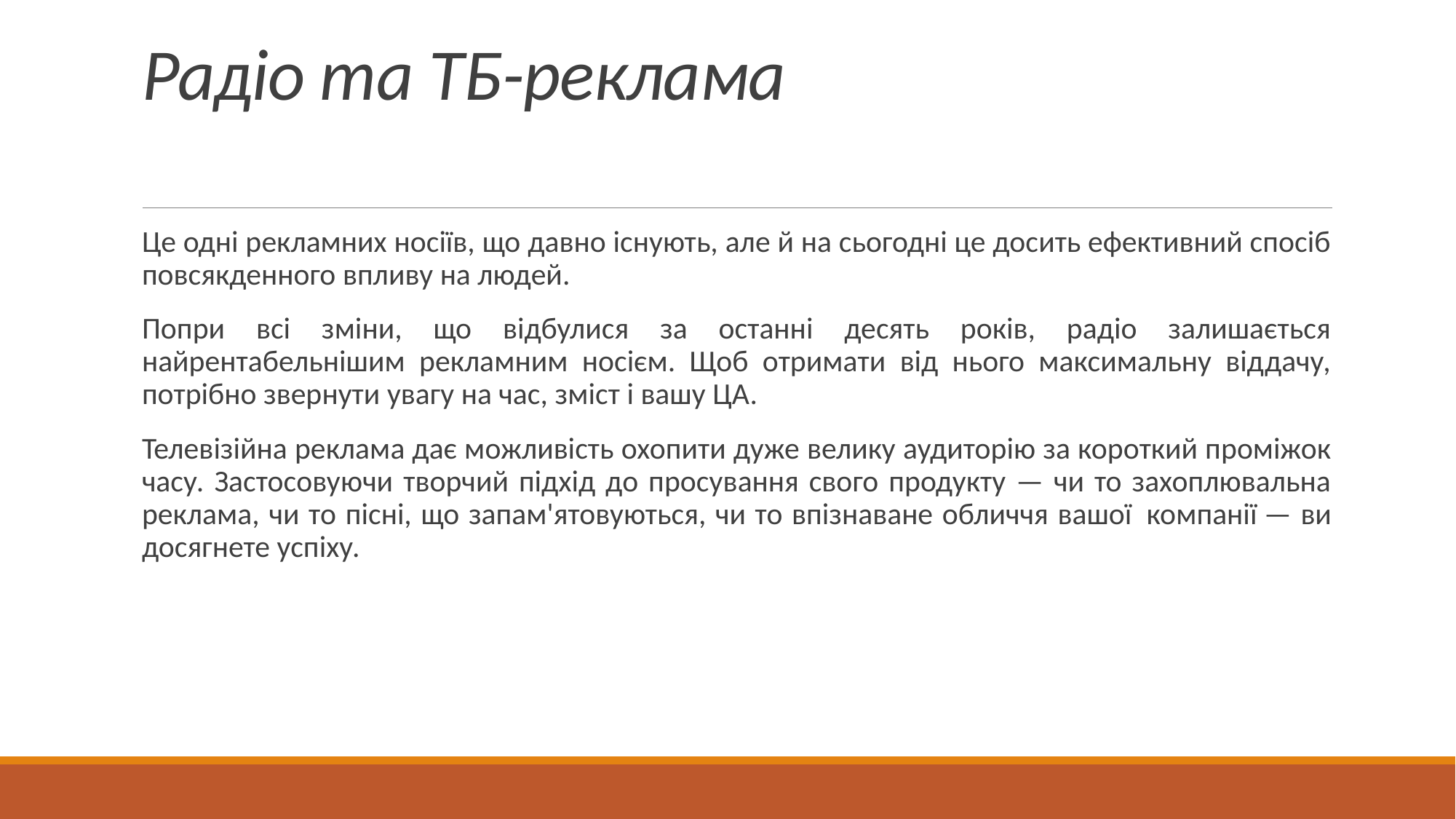

# Радіо та ТБ-реклама
Це одні рекламних носіїв, що давно існують, але й на сьогодні це досить ефективний спосіб повсякденного впливу на людей.
Попри всі зміни, що відбулися за останні десять років, радіо залишається найрентабельнішим рекламним носієм. Щоб отримати від нього максимальну віддачу, потрібно звернути увагу на час, зміст і вашу ЦА.
Телевізійна реклама дає можливість охопити дуже велику аудиторію за короткий проміжок часу. Застосовуючи творчий підхід до просування свого продукту — чи то захоплювальна реклама, чи то пісні, що запам'ятовуються, чи то впізнаване обличчя вашої  компанії — ви досягнете успіху.